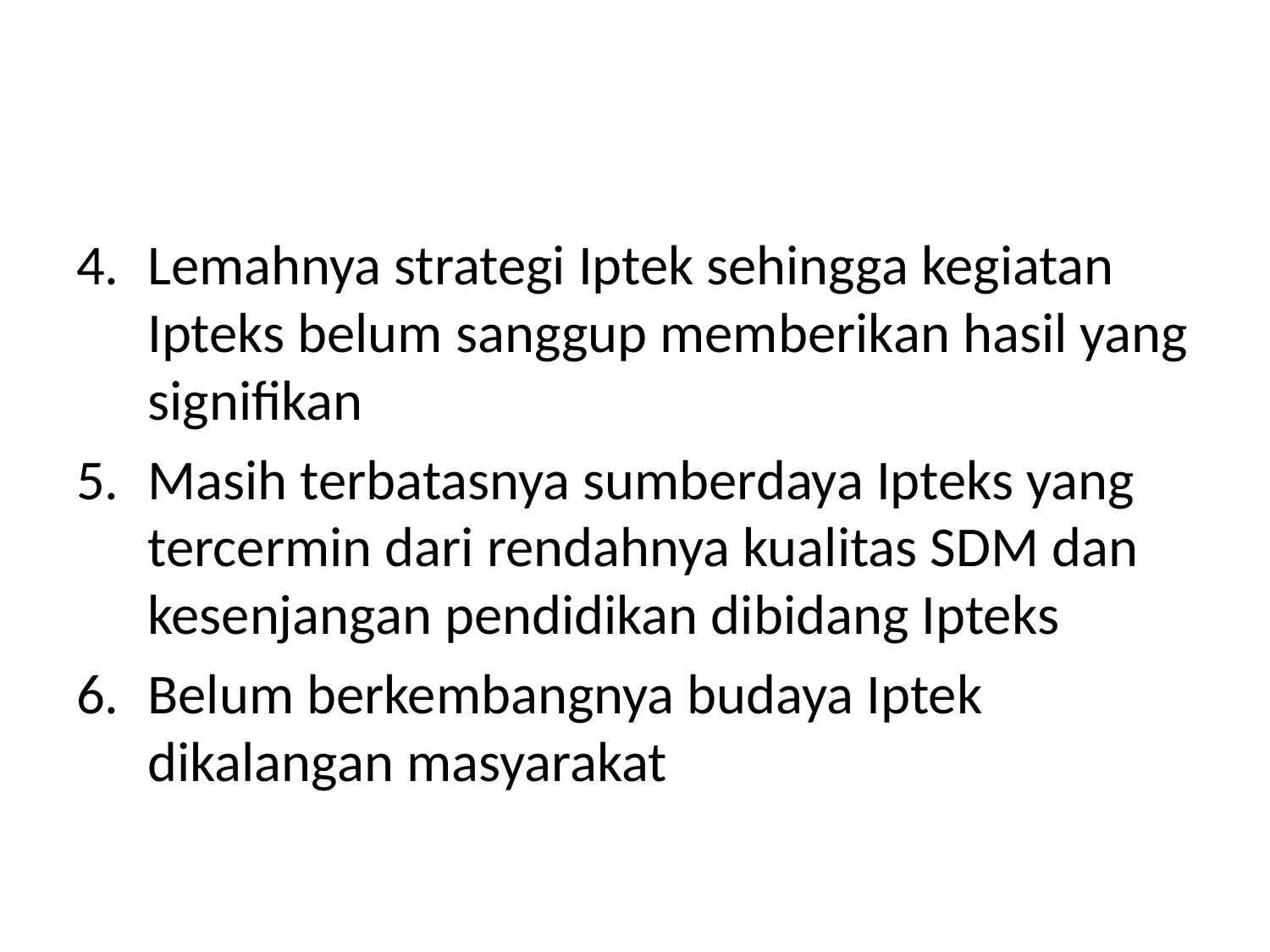

Lemahnya strategi Iptek sehingga kegiatan Ipteks belum sanggup memberikan hasil yang signifikan
Masih terbatasnya sumberdaya Ipteks yang tercermin dari rendahnya kualitas SDM dan kesenjangan pendidikan dibidang Ipteks
Belum berkembangnya budaya Iptek dikalangan masyarakat